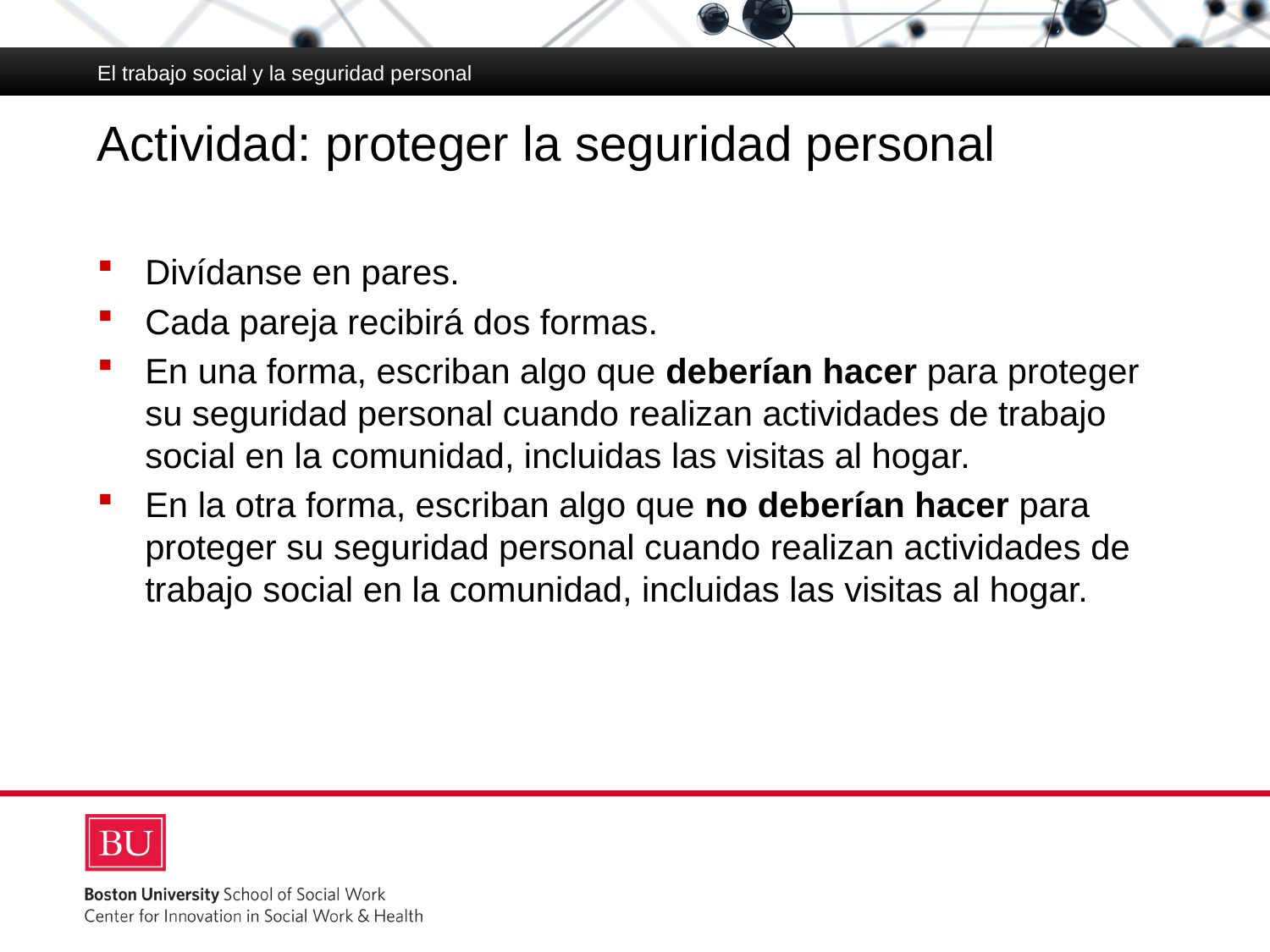

El trabajo social y la seguridad personal
# Actividad: proteger la seguridad personal
Divídanse en pares.
Cada pareja recibirá dos formas.
En una forma, escriban algo que deberían hacer para proteger su seguridad personal cuando realizan actividades de trabajo social en la comunidad, incluidas las visitas al hogar.
En la otra forma, escriban algo que no deberían hacer para proteger su seguridad personal cuando realizan actividades de trabajo social en la comunidad, incluidas las visitas al hogar.